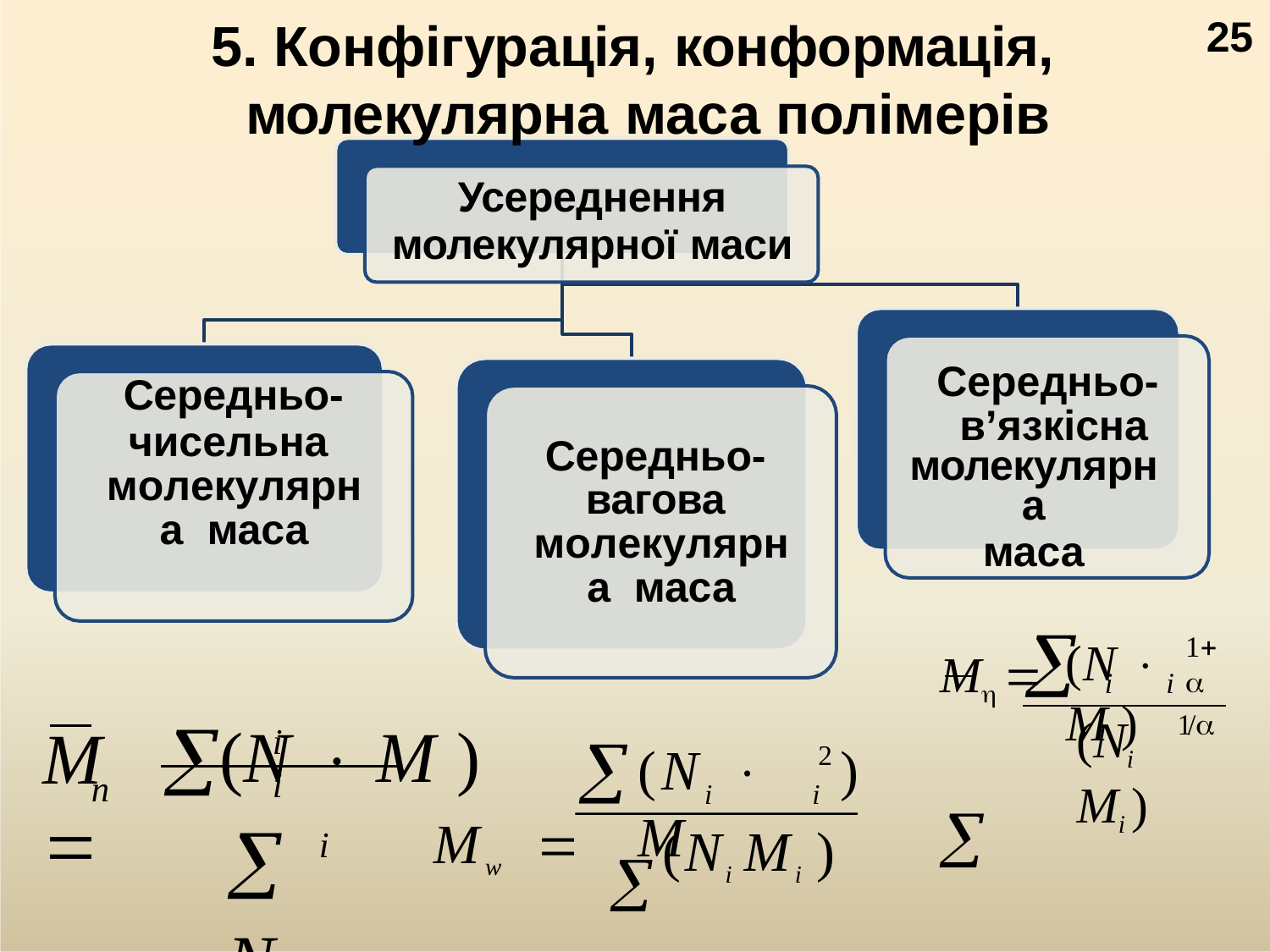

25
5. Конфігурація, конформація,  молекулярна маса полімерів
Усереднення
молекулярної маси

Середньо-  в’язкісна
молекулярна
маса

Середньо-
чисельна  молекулярна  маса
Середньо-  вагова  молекулярна  маса
∑
1+α
(N ⋅ M )
Mη =	∑
∑(N ⋅ M )
i	i
1/α

(Ni Mi )

M	=
i	i

∑
2
i
(N	⋅ M
)
∑N
Mw	=	∑
n

i

(Ni Mi )
i